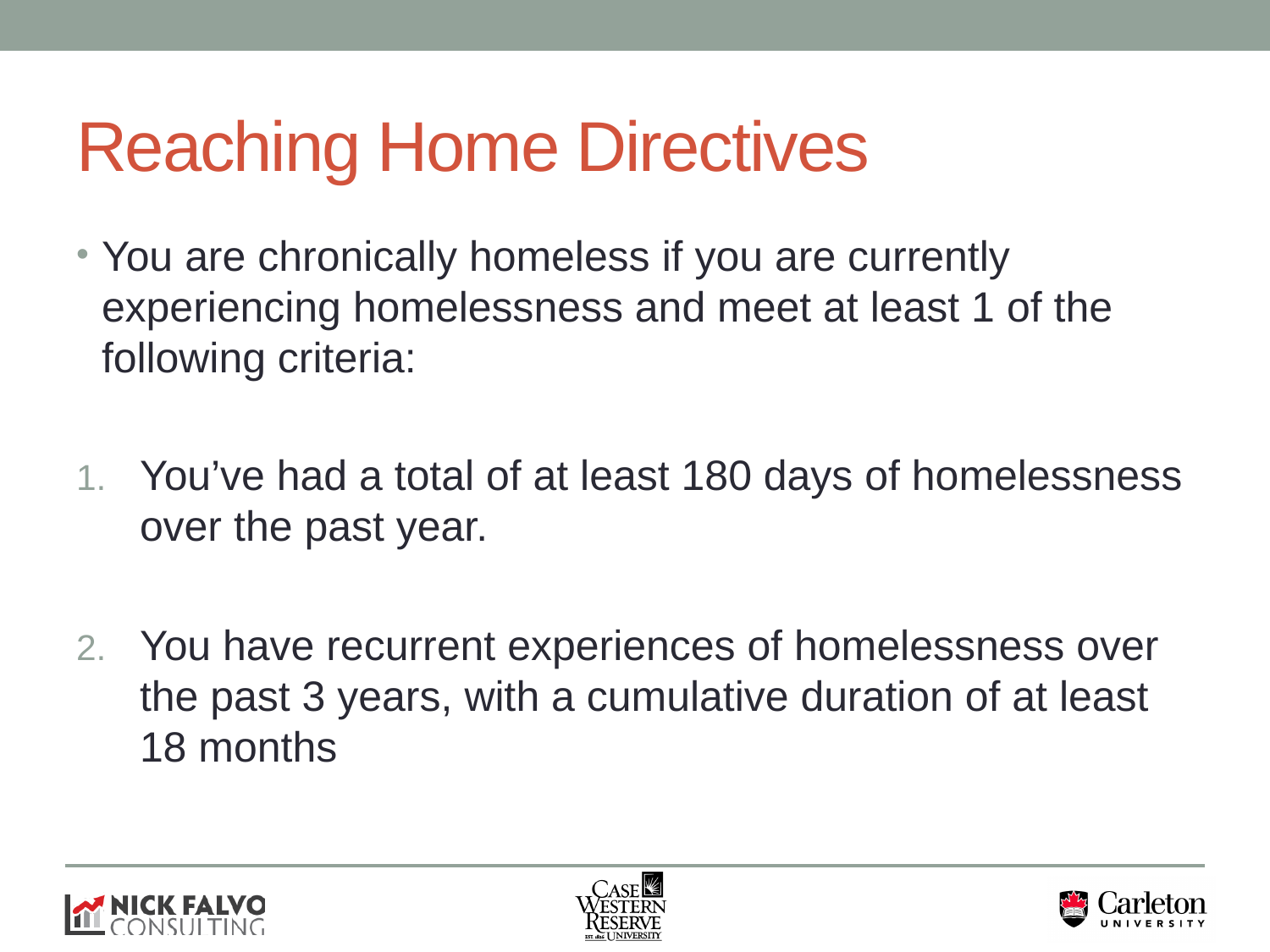

# Reaching Home Directives
You are chronically homeless if you are currently experiencing homelessness and meet at least 1 of the following criteria:

You’ve had a total of at least 180 days of homelessness over the past year.

You have recurrent experiences of homelessness over the past 3 years, with a cumulative duration of at least 18 months